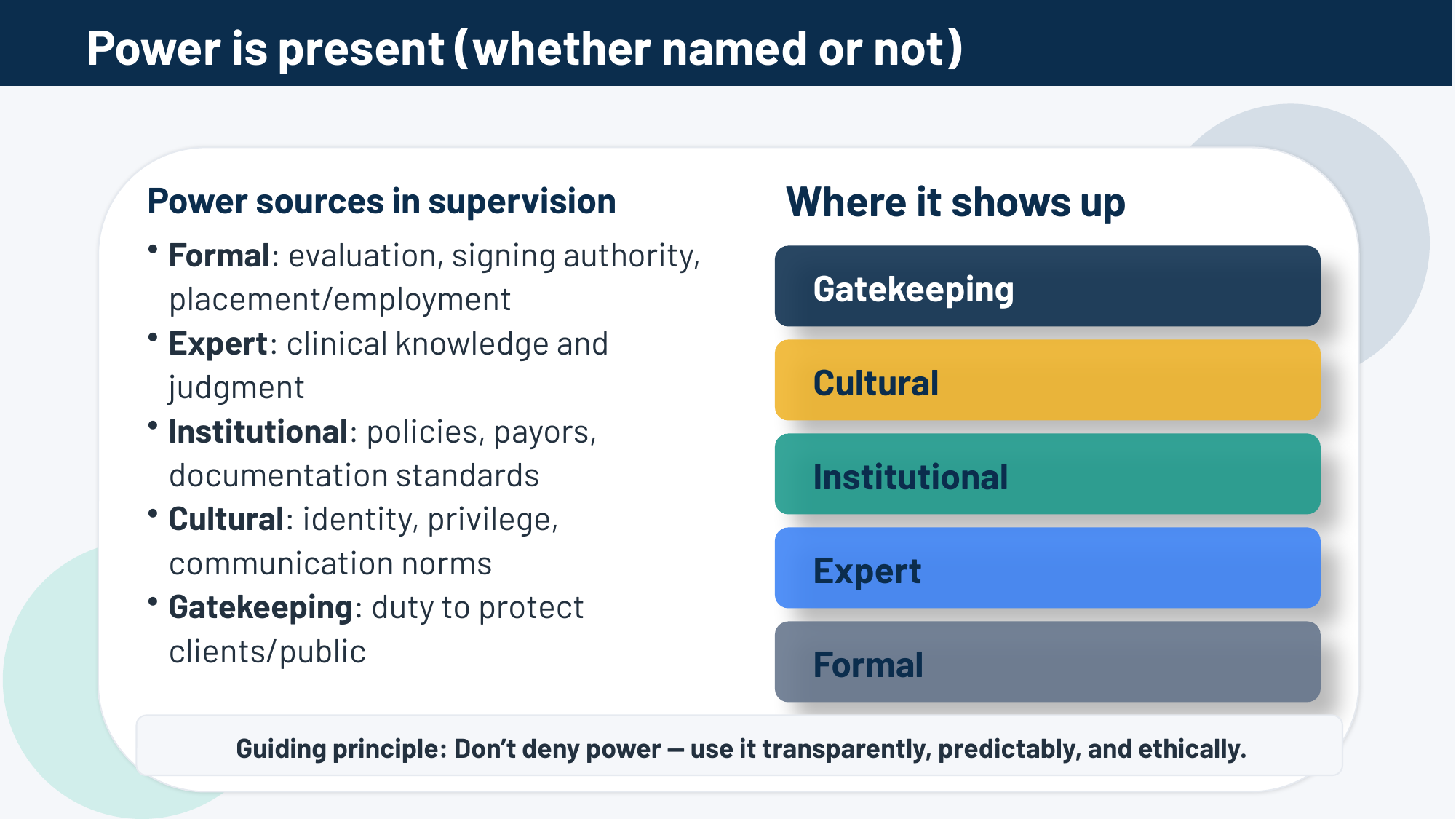

Power is present (whether named or not)

Power sources in supervision
Where it shows up
Formal: evaluation, signing authority, placement/employment
Expert: clinical knowledge and judgment
Institutional: policies, payors, documentation standards
Cultural: identity, privilege, communication norms
Gatekeeping: duty to protect clients/public

Gatekeeping

Cultural

Institutional

Expert

Formal

Guiding principle: Don’t deny power — use it transparently, predictably, and ethically.